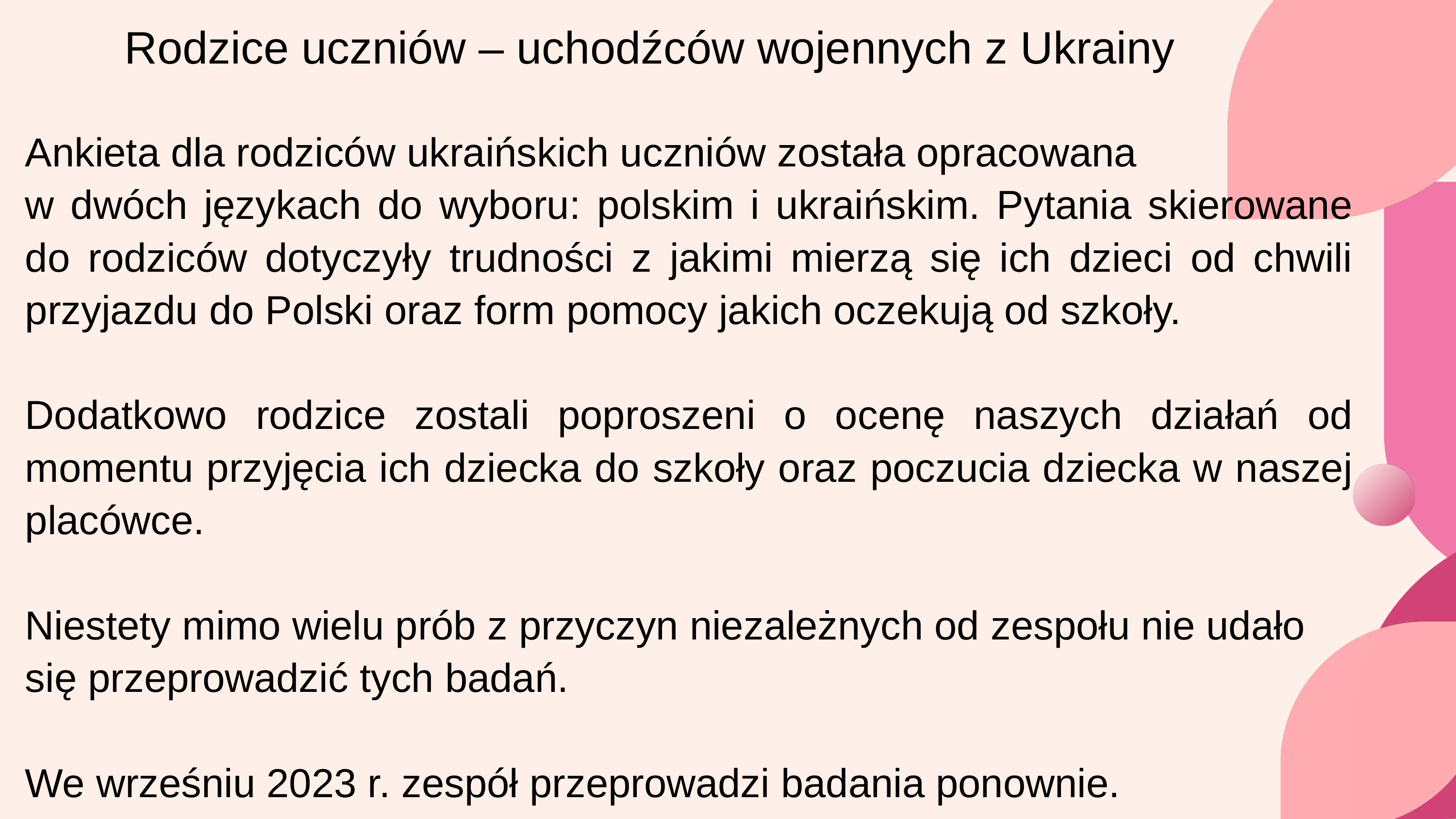

Rodzice uczniów – uchodźców wojennych z Ukrainy

Ankieta dla rodziców ukraińskich uczniów została opracowana
w dwóch językach do wyboru: polskim i ukraińskim. Pytania skierowane do rodziców dotyczyły trudności z jakimi mierzą się ich dzieci od chwili przyjazdu do Polski oraz form pomocy jakich oczekują od szkoły.

Dodatkowo rodzice zostali poproszeni o ocenę naszych działań od momentu przyjęcia ich dziecka do szkoły oraz poczucia dziecka w naszej placówce.

Niestety mimo wielu prób z przyczyn niezależnych od zespołu nie udało się przeprowadzić tych badań.

We wrześniu 2023 r. zespół przeprowadzi badania ponownie.